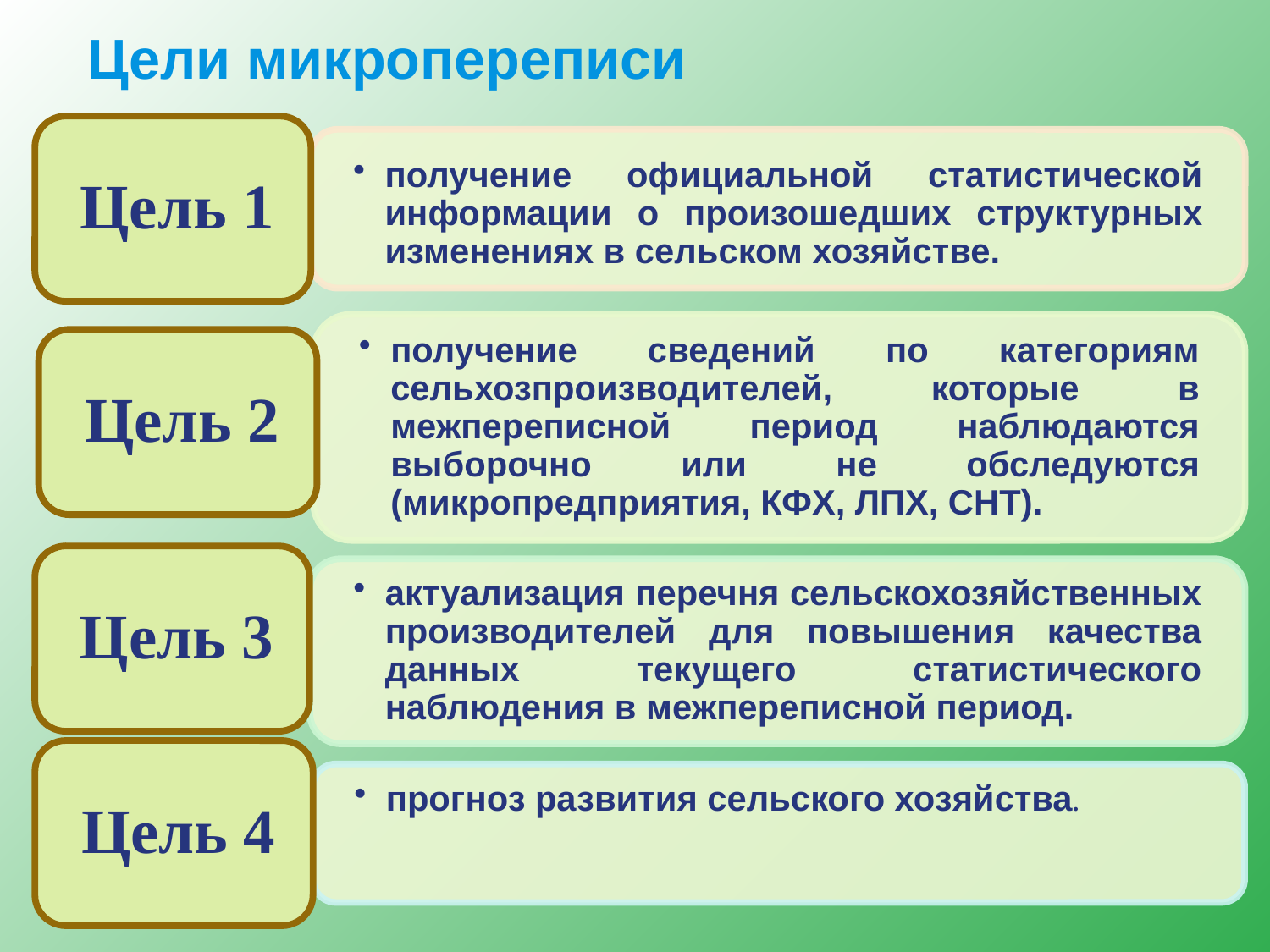

# Цели микропереписи

получение официальной статистической информации о произошедших структурных изменениях в сельском хозяйстве.

Цель 1
получение сведений по категориям сельхозпроизводителей, которые в межпереписной период наблюдаются выборочно или не обследуются (микропредприятия, КФХ, ЛПХ, СНТ).
Цель 2
актуализация перечня сельскохозяйственных производителей для повышения качества данных текущего статистического наблюдения в межпереписной период.
Цель 3
прогноз развития сельского хозяйства.

Цель 4